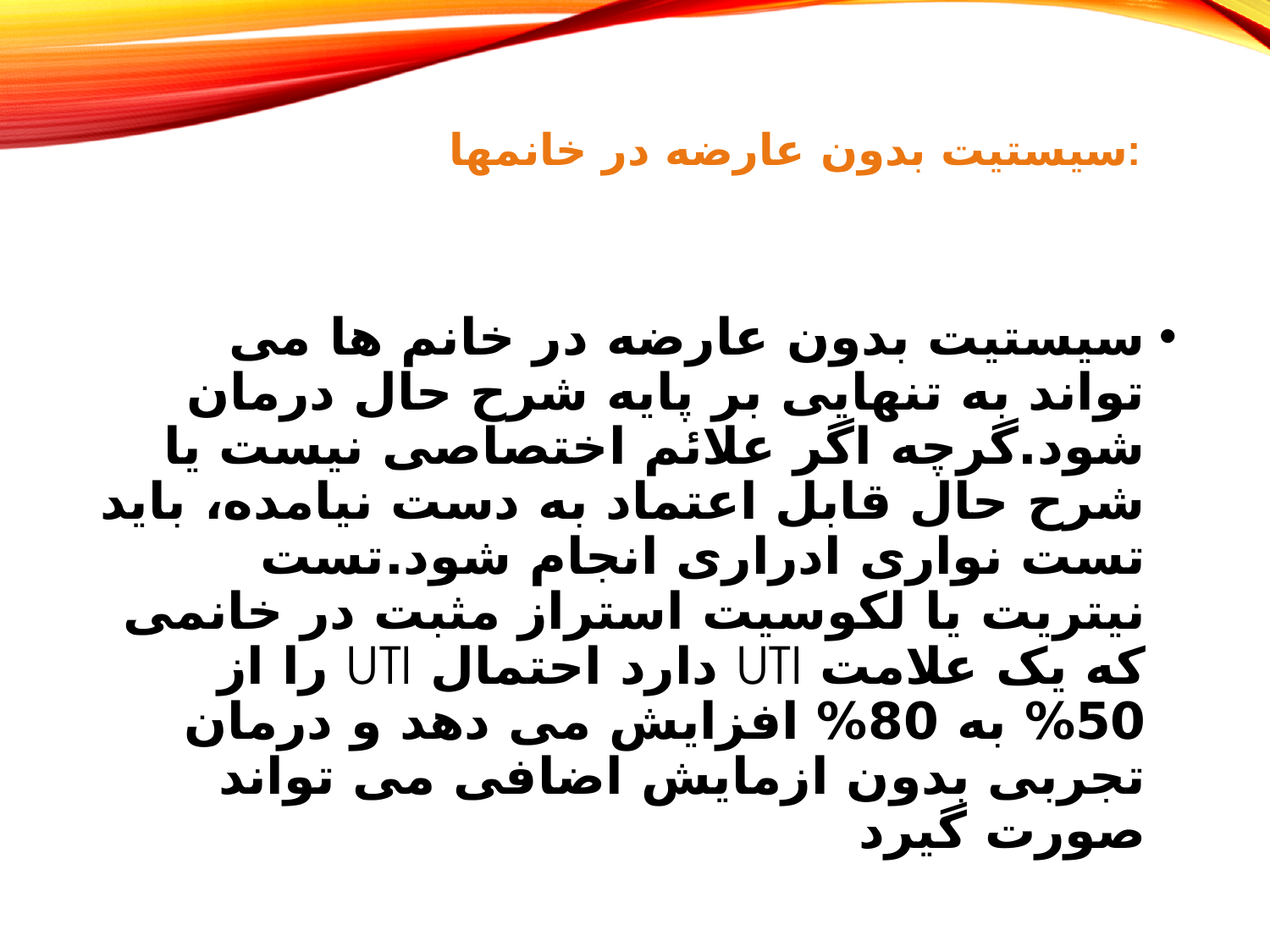

# سیستیت بدون عارضه در خانمها:
سیستیت بدون عارضه در خانم ها می تواند به تنهایی بر پایه شرح حال درمان شود.گرچه اگر علائم اختصاصی نیست یا شرح حال قابل اعتماد به دست نیامده، باید تست نواری ادراری انجام شود.تست نیتریت یا لکوسیت استراز مثبت در خانمی که یک علامت UTI دارد احتمال UTI را از 50% به 80% افزایش می دهد و درمان تجربی بدون ازمایش اضافی می تواند صورت گیرد